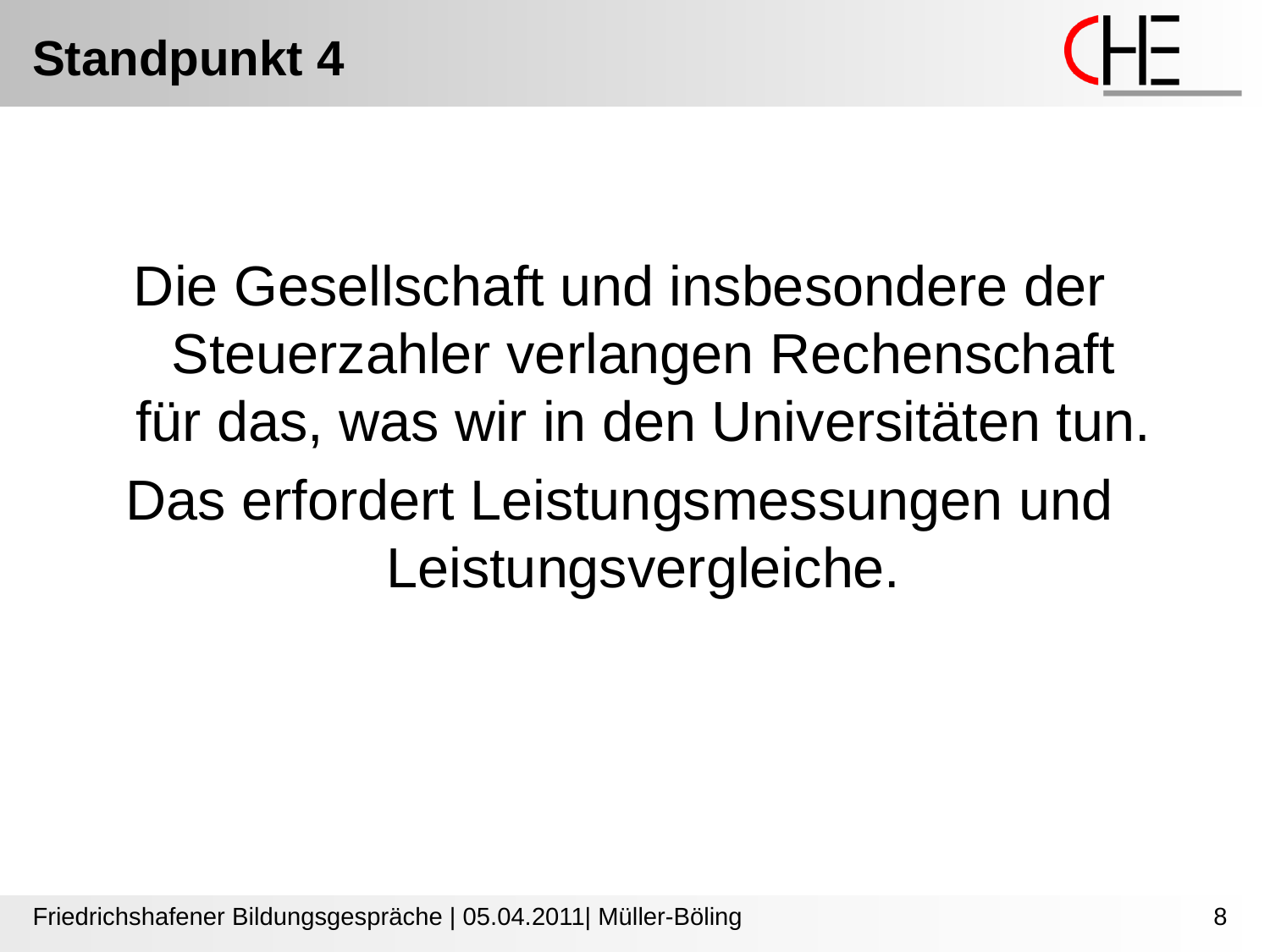

Standpunkt 4

Die Gesellschaft und insbesondere der Steuerzahler verlangen Rechenschaft für das, was wir in den Universitäten tun.
Das erfordert Leistungsmessungen und Leistungsvergleiche.
Friedrichshafener Bildungsgespräche | 05.04.2011| Müller-Böling
8